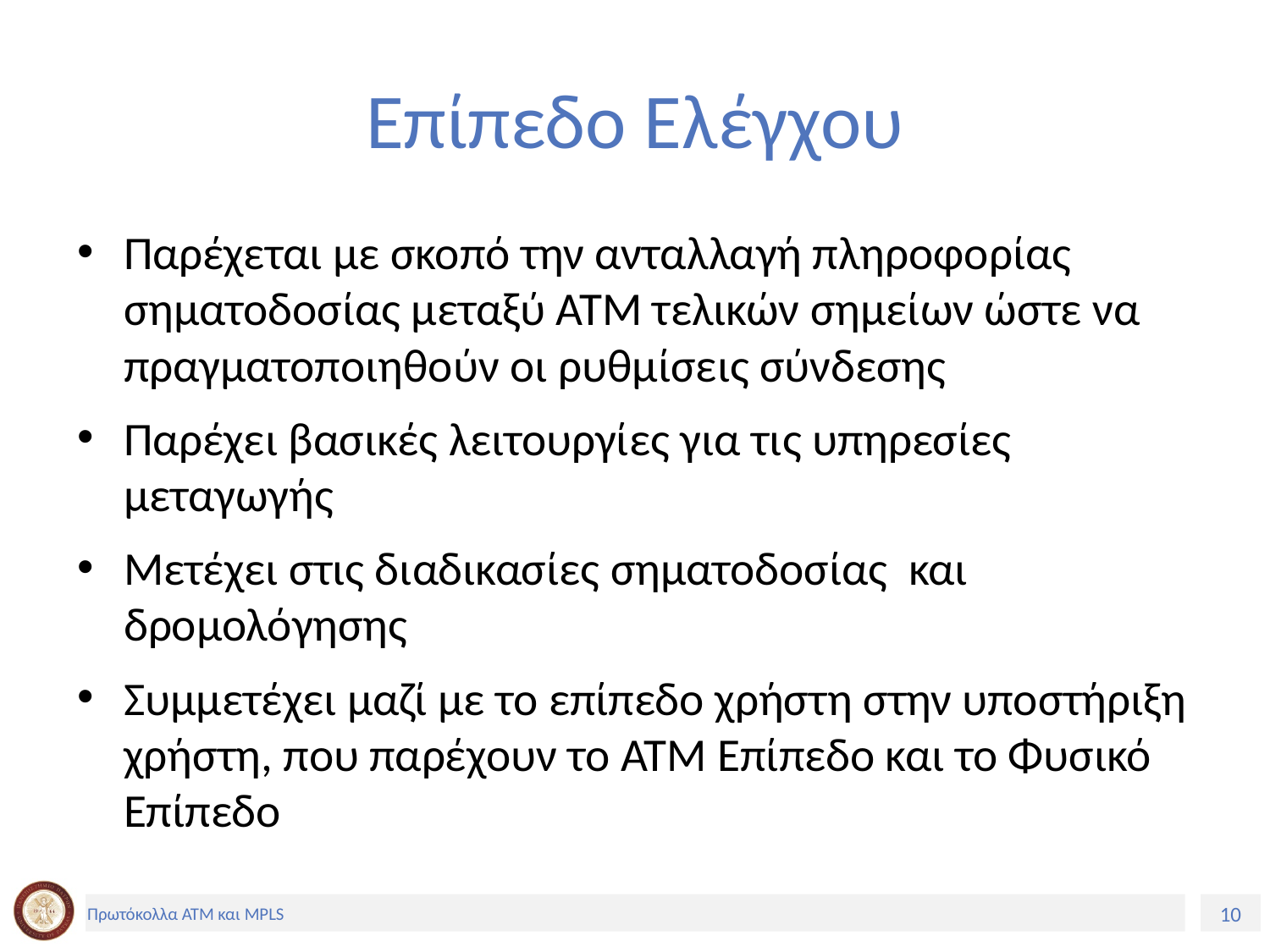

# Επίπεδο Ελέγχου
Παρέχεται με σκοπό την ανταλλαγή πληροφορίας σηματοδοσίας μεταξύ ΑΤΜ τελικών σημείων ώστε να πραγματοποιηθούν οι ρυθμίσεις σύνδεσης
Παρέχει βασικές λειτουργίες για τις υπηρεσίες μεταγωγής
Μετέχει στις διαδικασίες σηματοδοσίας  και δρομολόγησης
Συμμετέχει μαζί με το επίπεδο χρήστη στην υποστήριξη χρήστη, που παρέχουν το ΑΤΜ Επίπεδο και το Φυσικό Επίπεδο